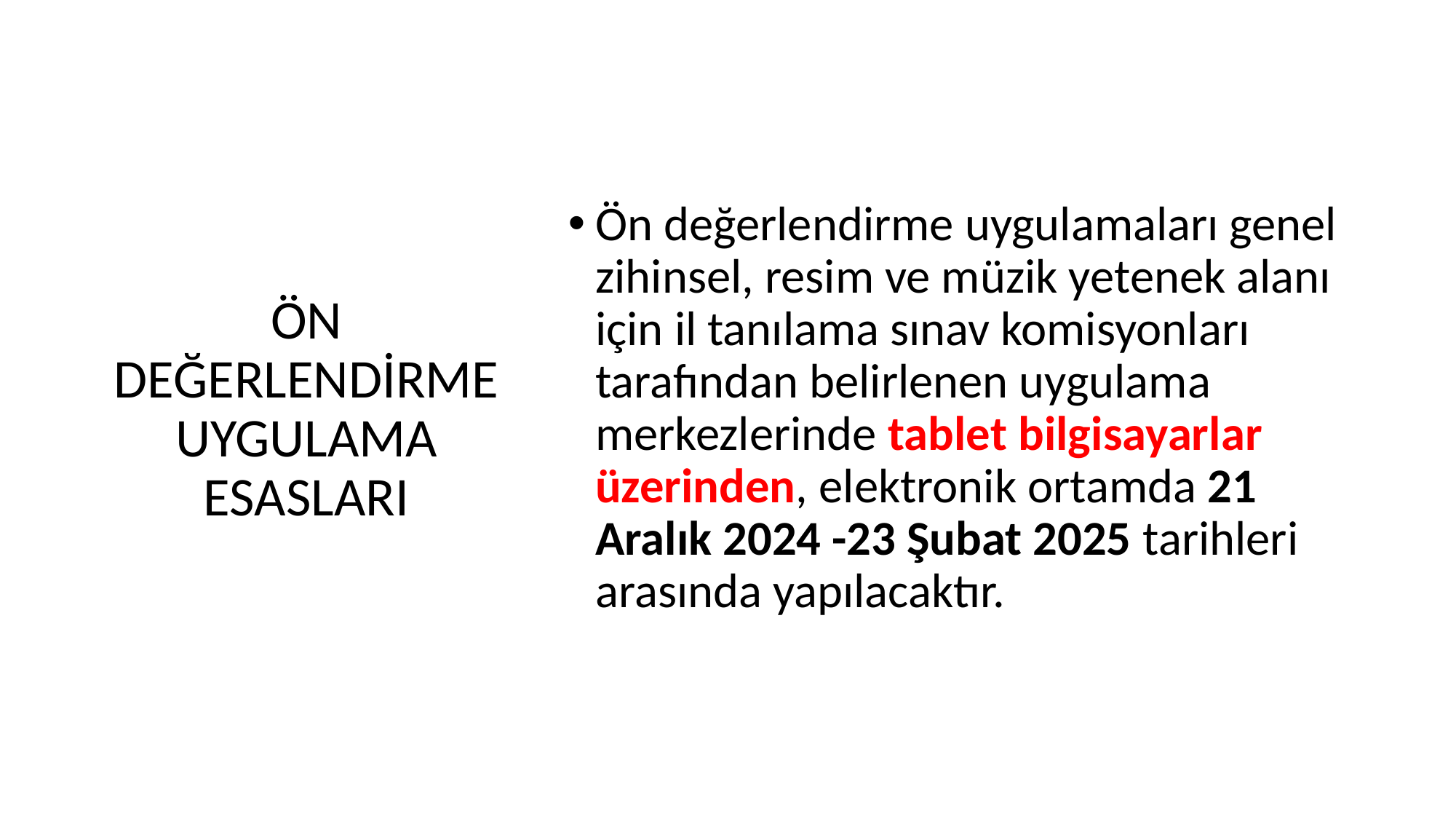

Ön değerlendirme uygulamaları genel zihinsel, resim ve müzik yetenek alanı için il tanılama sınav komisyonları tarafından belirlenen uygulama merkezlerinde tablet bilgisayarlar üzerinden, elektronik ortamda 21 Aralık 2024 -23 Şubat 2025 tarihleri arasında yapılacaktır.
# ÖN DEĞERLENDİRME UYGULAMA ESASLARI